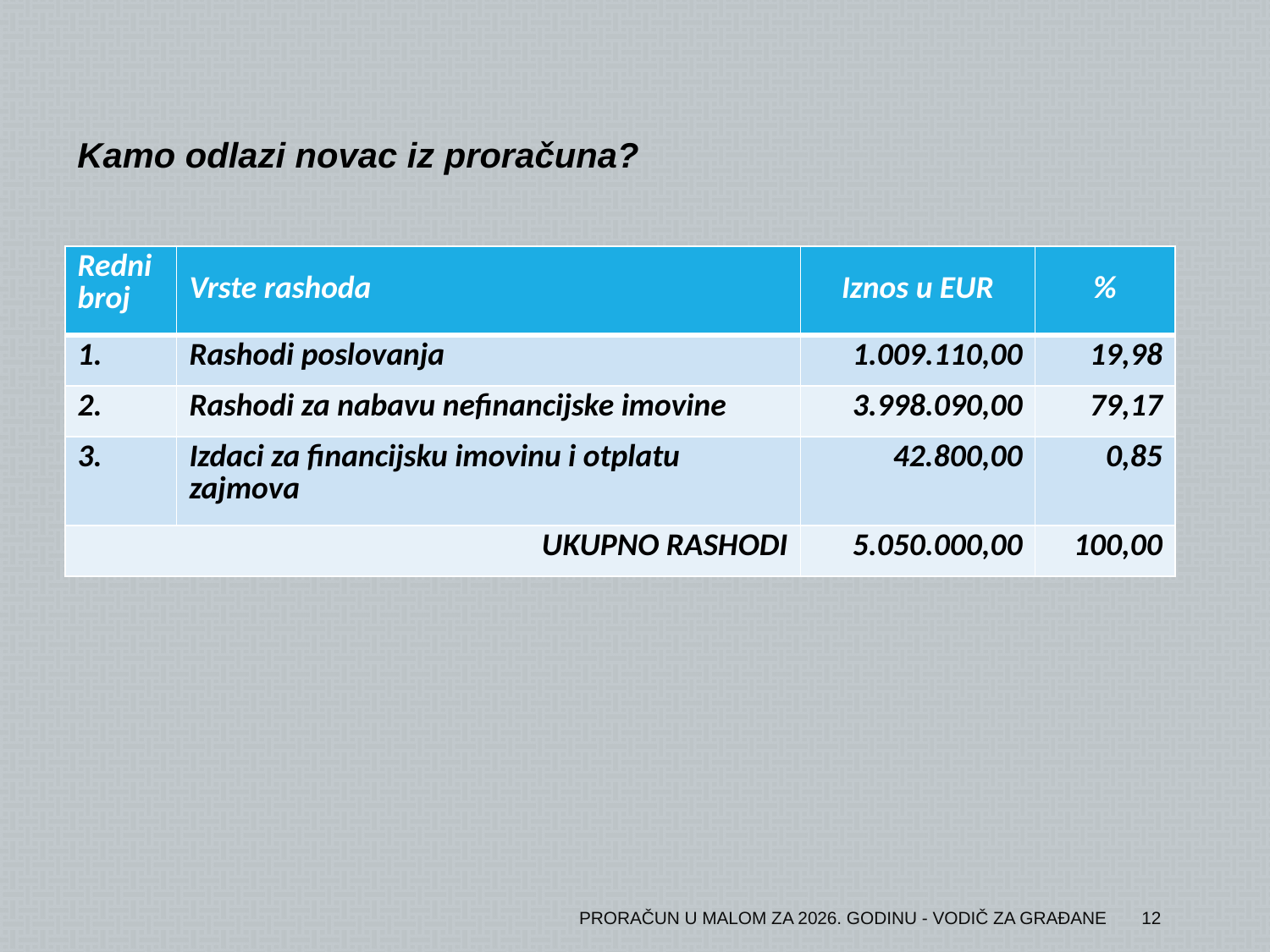

Kamo odlazi novac iz proračuna?
| Redni broj | Vrste rashoda | Iznos u EUR | % |
| --- | --- | --- | --- |
| 1. | Rashodi poslovanja | 1.009.110,00 | 19,98 |
| 2. | Rashodi za nabavu nefinancijske imovine | 3.998.090,00 | 79,17 |
| 3. | Izdaci za financijsku imovinu i otplatu zajmova | 42.800,00 | 0,85 |
| UKUPNO RASHODI |  | 5.050.000,00 | 100,00 |
PRORAČUN U MALOM ZA 2026. GODINU - VODIČ ZA GRAĐANE
12